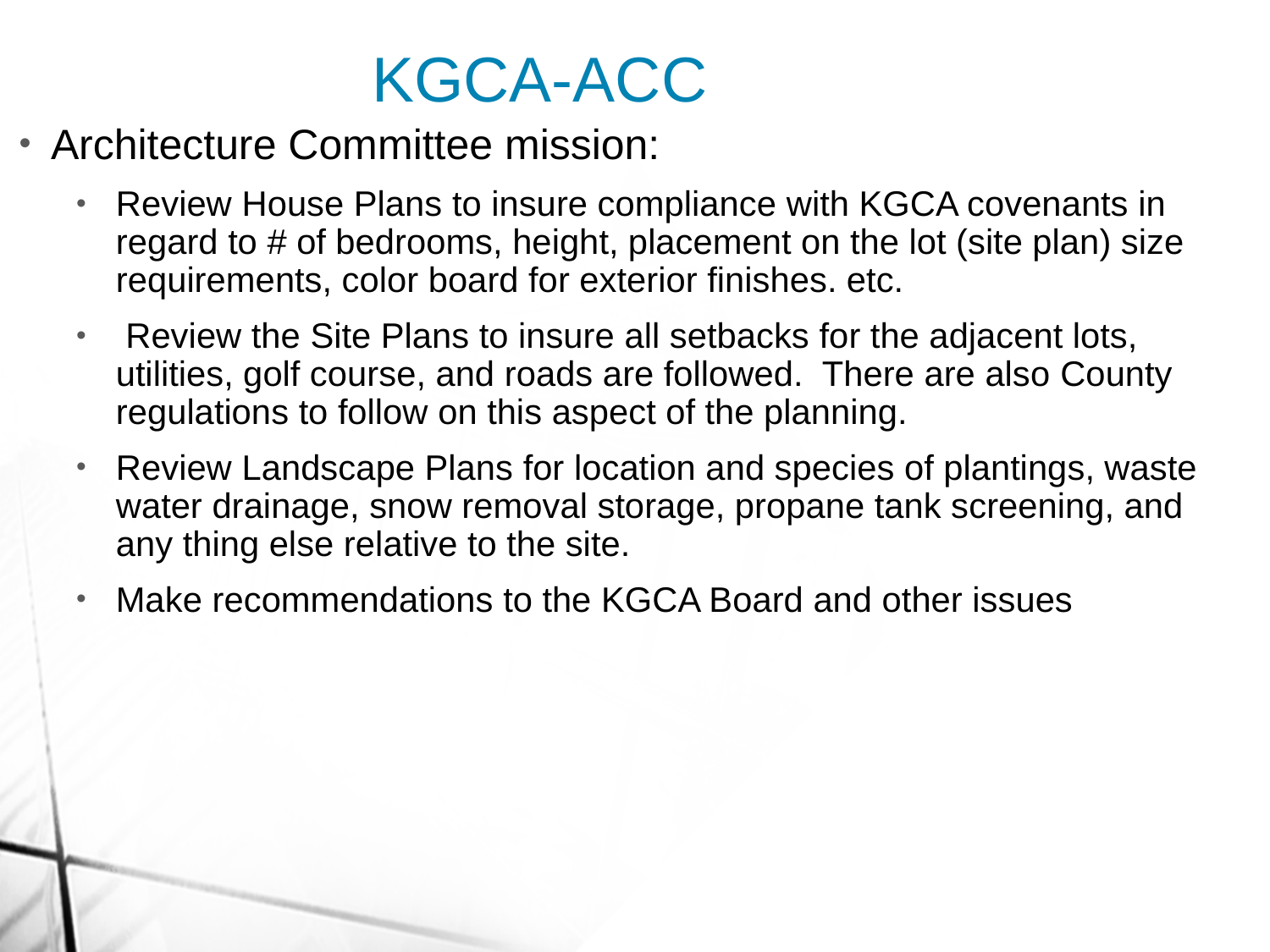

KGCA-ACC
Architecture Committee mission:
Review House Plans to insure compliance with KGCA covenants in regard to # of bedrooms, height, placement on the lot (site plan) size requirements, color board for exterior finishes. etc.
 Review the Site Plans to insure all setbacks for the adjacent lots, utilities, golf course, and roads are followed.  There are also County regulations to follow on this aspect of the planning.
Review Landscape Plans for location and species of plantings, waste water drainage, snow removal storage, propane tank screening, and any thing else relative to the site.
Make recommendations to the KGCA Board and other issues